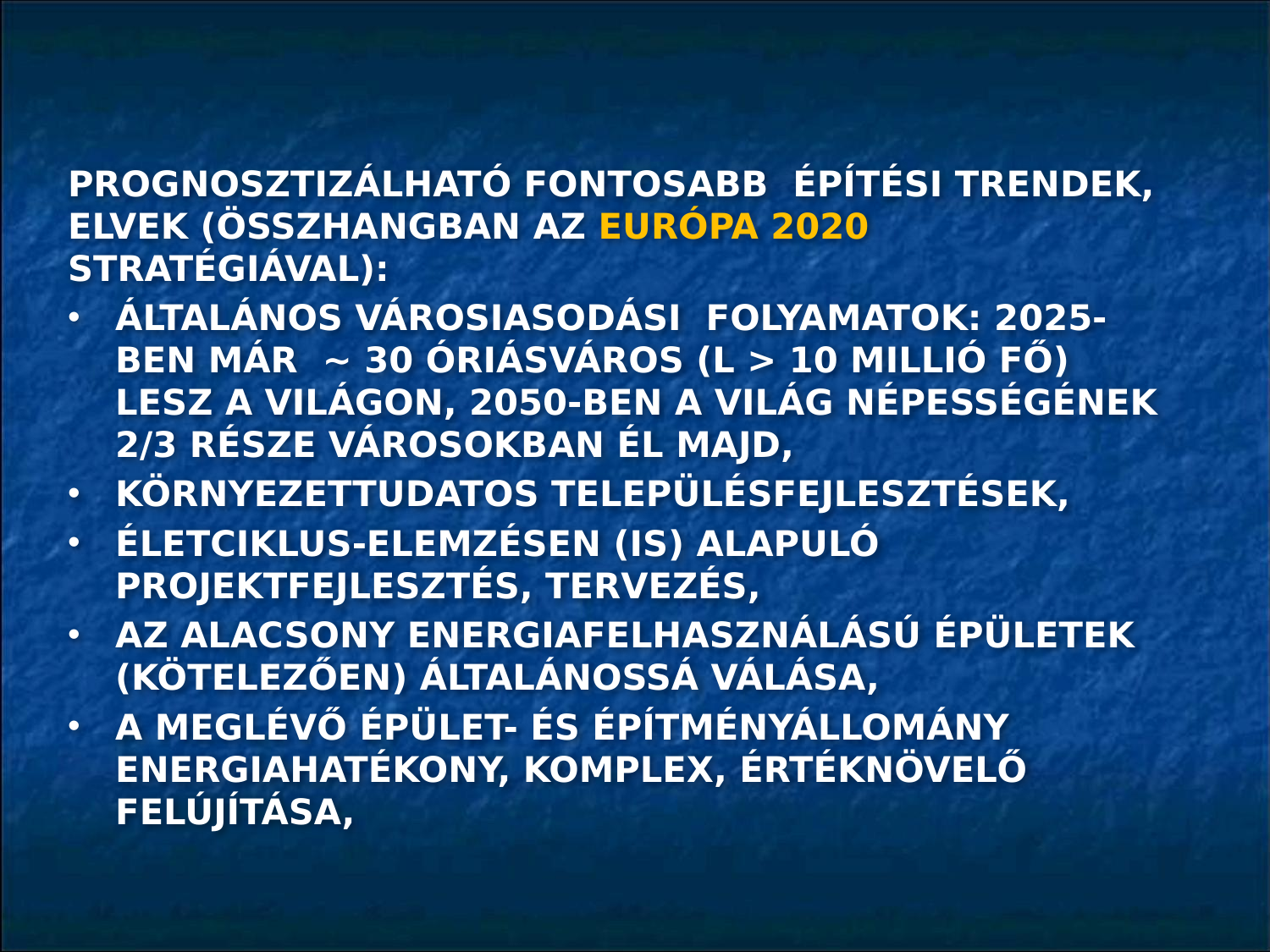

#

PROGNOSZTIZÁLHATÓ FONTOSABB  ÉPÍTÉSI TRENDEK, ELVEK (ÖSSZHANGBAN AZ EURÓPA 2020 STRATÉGIÁVAL):
ÁLTALÁNOS VÁROSIASODÁSI  FOLYAMATOK: 2025-BEN MÁR  ~ 30 ÓRIÁSVÁROS (L > 10 MILLIÓ FŐ) LESZ A VILÁGON, 2050-BEN A VILÁG NÉPESSÉGÉNEK 2/3 RÉSZE VÁROSOKBAN ÉL MAJD,
KÖRNYEZETTUDATOS TELEPÜLÉSFEJLESZTÉSEK,
ÉLETCIKLUS-ELEMZÉSEN (IS) ALAPULÓ PROJEKTFEJLESZTÉS, TERVEZÉS,
AZ ALACSONY ENERGIAFELHASZNÁLÁSÚ ÉPÜLETEK (KÖTELEZŐEN) ÁLTALÁNOSSÁ VÁLÁSA,
A MEGLÉVŐ ÉPÜLET- ÉS ÉPÍTMÉNYÁLLOMÁNY ENERGIAHATÉKONY, KOMPLEX, ÉRTÉKNÖVELŐ FELÚJÍTÁSA,